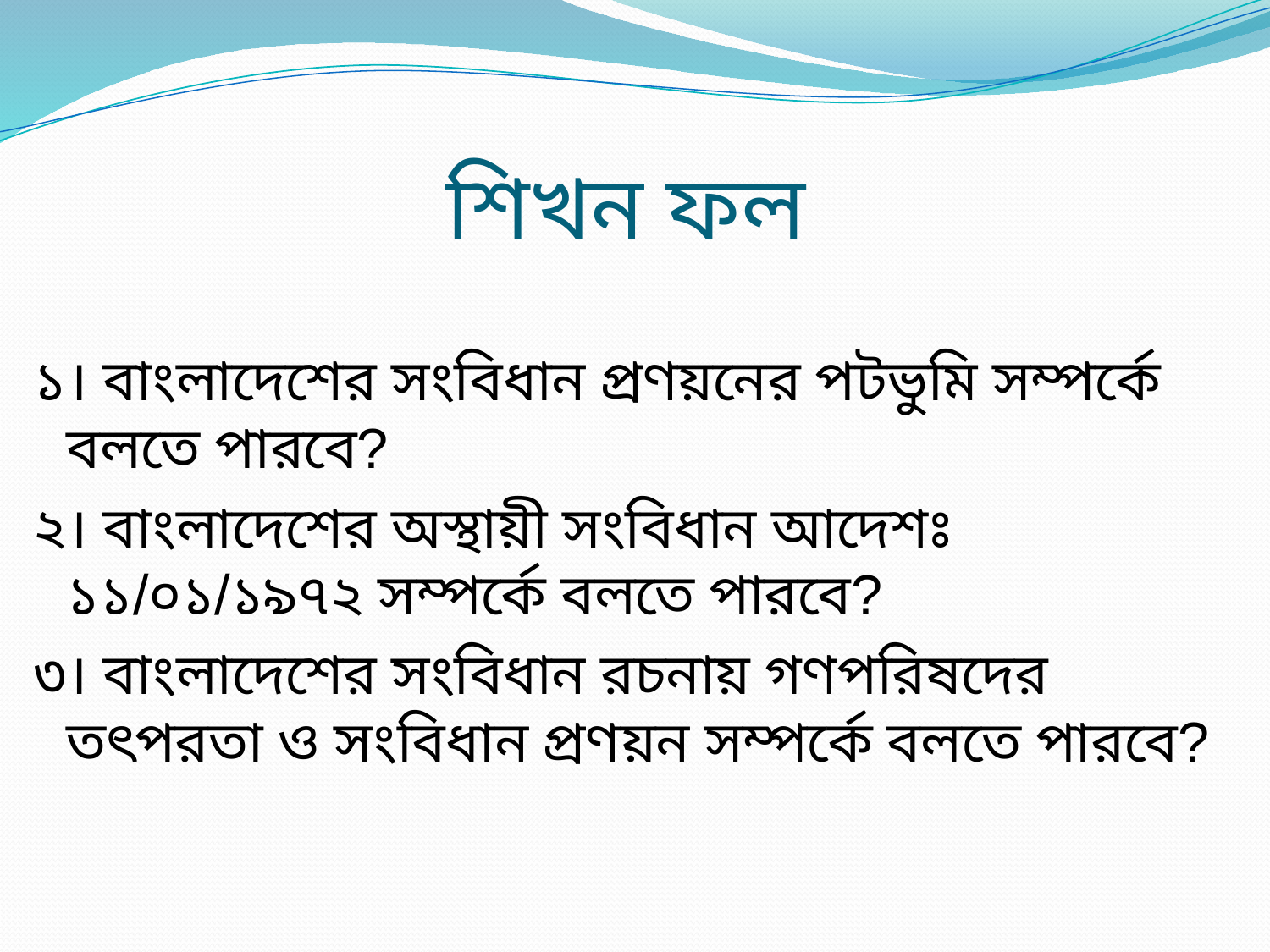

# শিখন ফল
১। বাংলাদেশের সংবিধান প্রণয়নের পটভুমি সম্পর্কে বলতে পারবে?
২। বাংলাদেশের অস্থায়ী সংবিধান আদেশঃ ১১/০১/১৯৭২ সম্পর্কে বলতে পারবে?
৩। বাংলাদেশের সংবিধান রচনায় গণপরিষদের তৎপরতা ও সংবিধান প্রণয়ন সম্পর্কে বলতে পারবে?